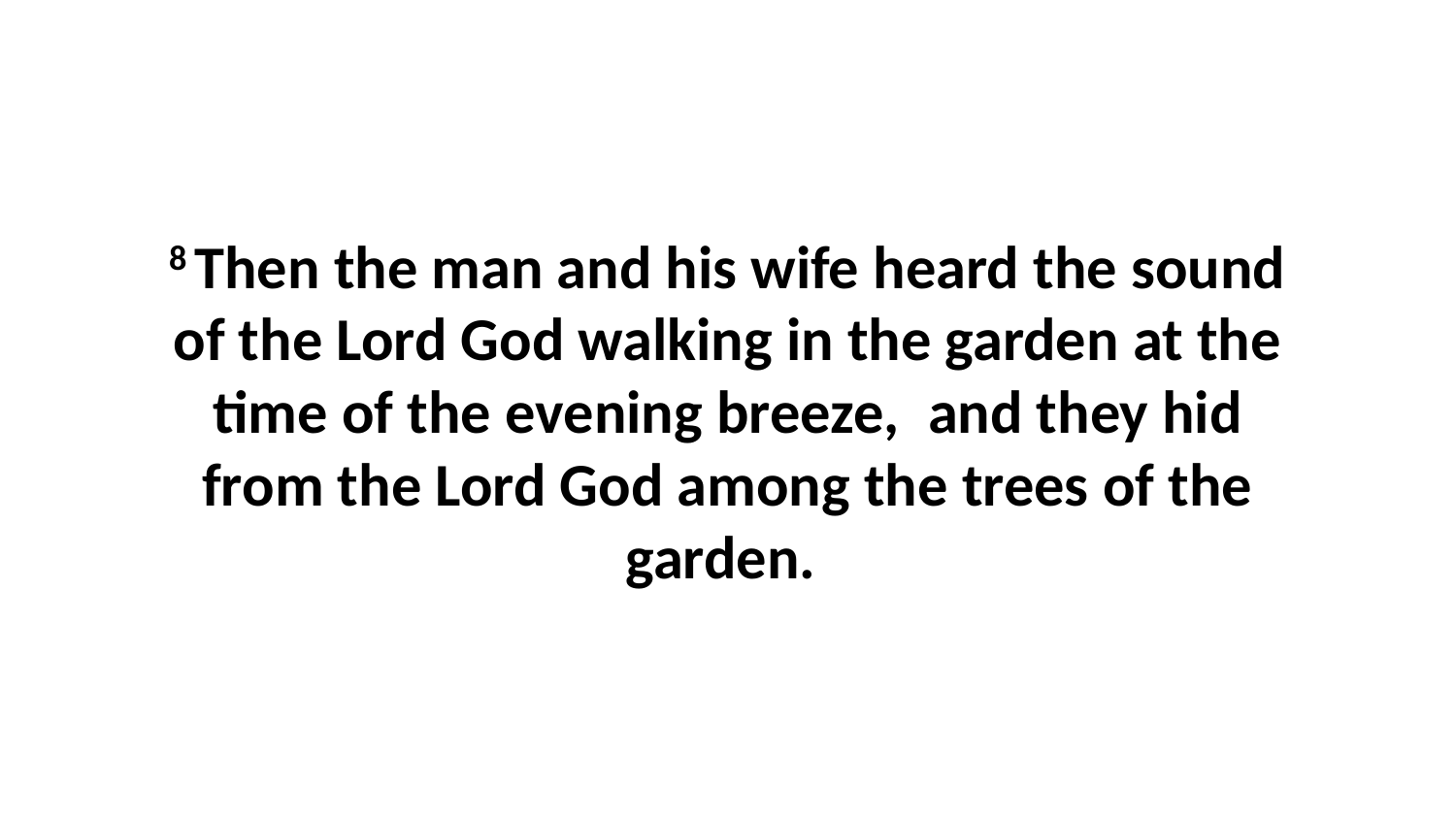

8 Then the man and his wife heard the sound of the Lord God walking in the garden at the time of the evening breeze,  and they hid from the Lord God among the trees of the garden.